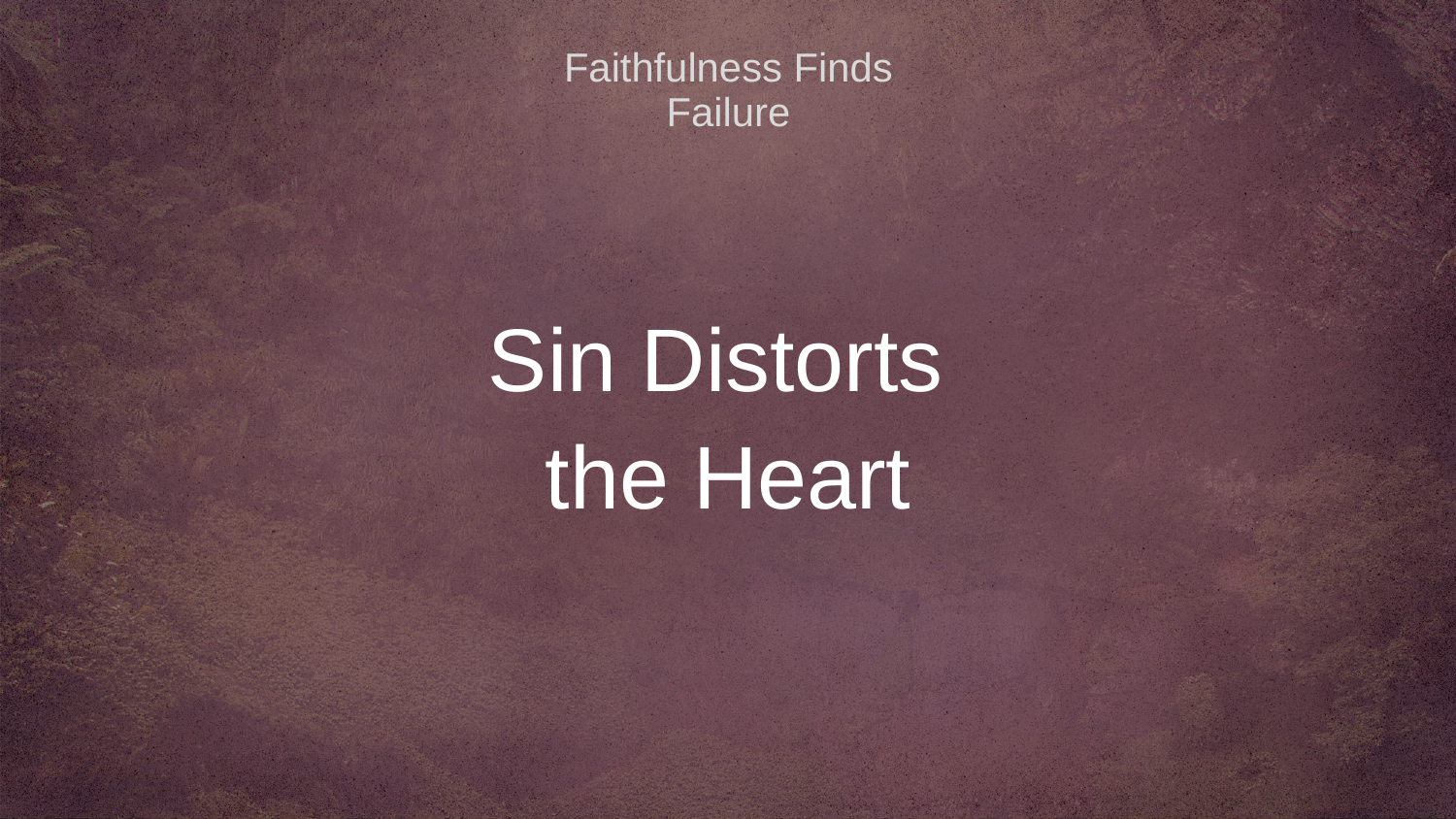

# Faithfulness Finds Failure
Sin Distorts
the Heart